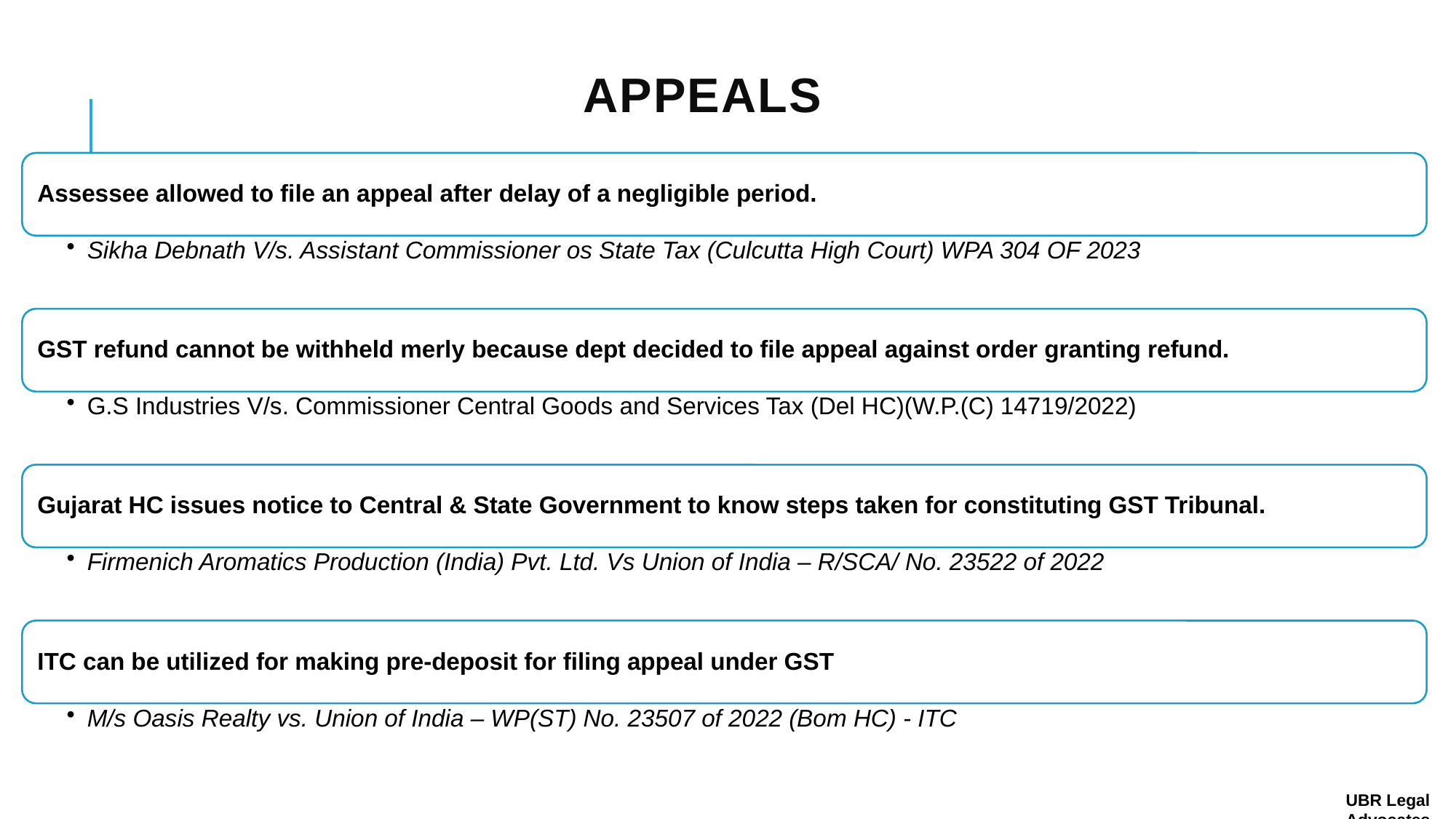

# APPEALS
Assessee allowed to file an appeal after delay of a negligible period.
Sikha Debnath V/s. Assistant Commissioner os State Tax (Culcutta High Court) WPA 304 OF 2023
GST refund cannot be withheld merly because dept decided to file appeal against order granting refund.
G.S Industries V/s. Commissioner Central Goods and Services Tax (Del HC)(W.P.(C) 14719/2022)
Gujarat HC issues notice to Central & State Government to know steps taken for constituting GST Tribunal.
Firmenich Aromatics Production (India) Pvt. Ltd. Vs Union of India – R/SCA/ No. 23522 of 2022
ITC can be utilized for making pre-deposit for filing appeal under GST
M/s Oasis Realty vs. Union of India – WP(ST) No. 23507 of 2022 (Bom HC) - ITC
UBR Legal Advocates